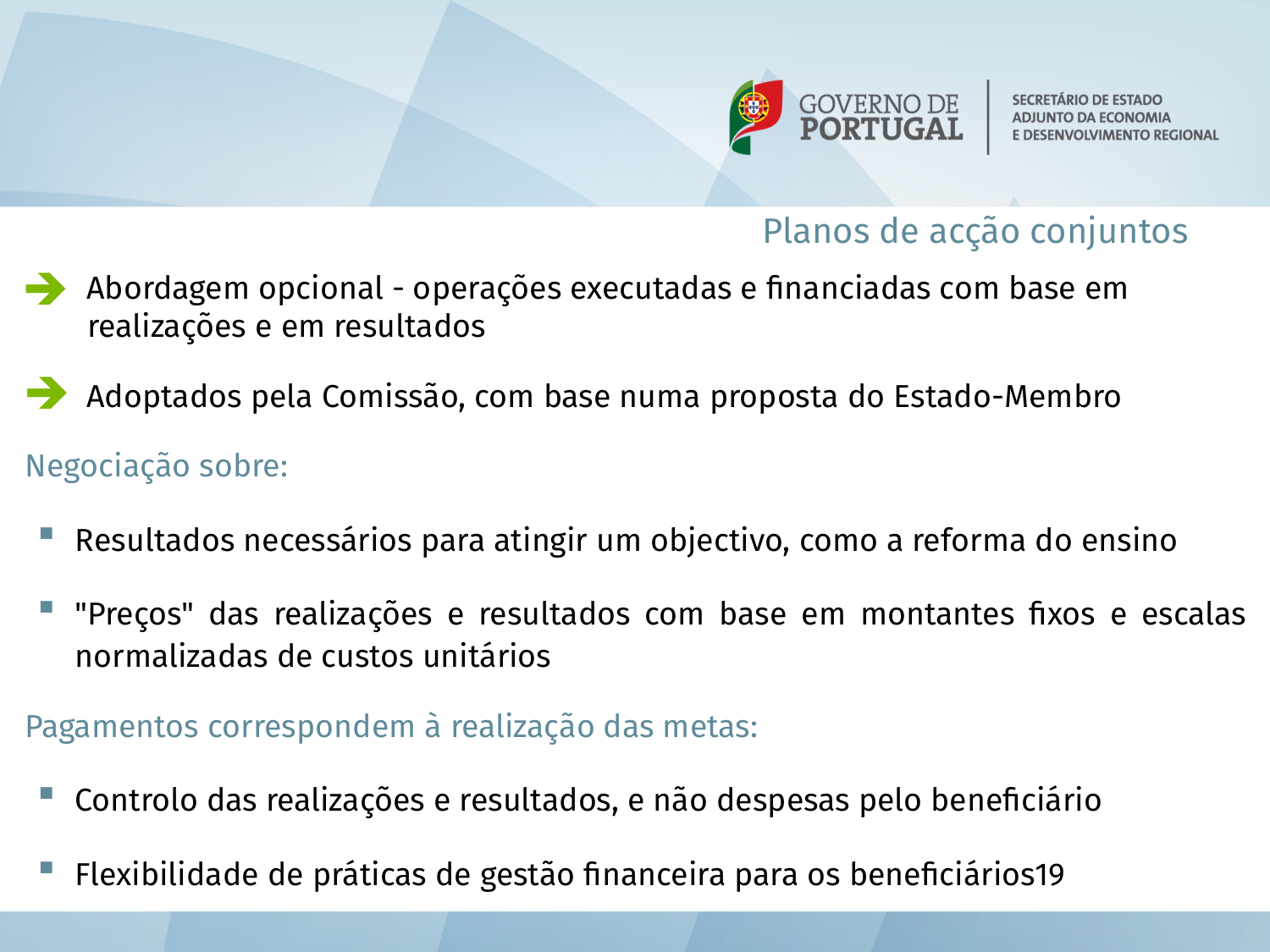

Planos de acção conjuntos
Abordagem opcional - operações executadas e financiadas com base em realizações e em resultados
Adoptados pela Comissão, com base numa proposta do Estado-Membro
Negociação sobre:
Resultados necessários para atingir um objectivo, como a reforma do ensino
"Preços" das realizações e resultados com base em montantes fixos e escalas normalizadas de custos unitários
Pagamentos correspondem à realização das metas:
Controlo das realizações e resultados, e não despesas pelo beneficiário
Flexibilidade de práticas de gestão financeira para os beneficiários19